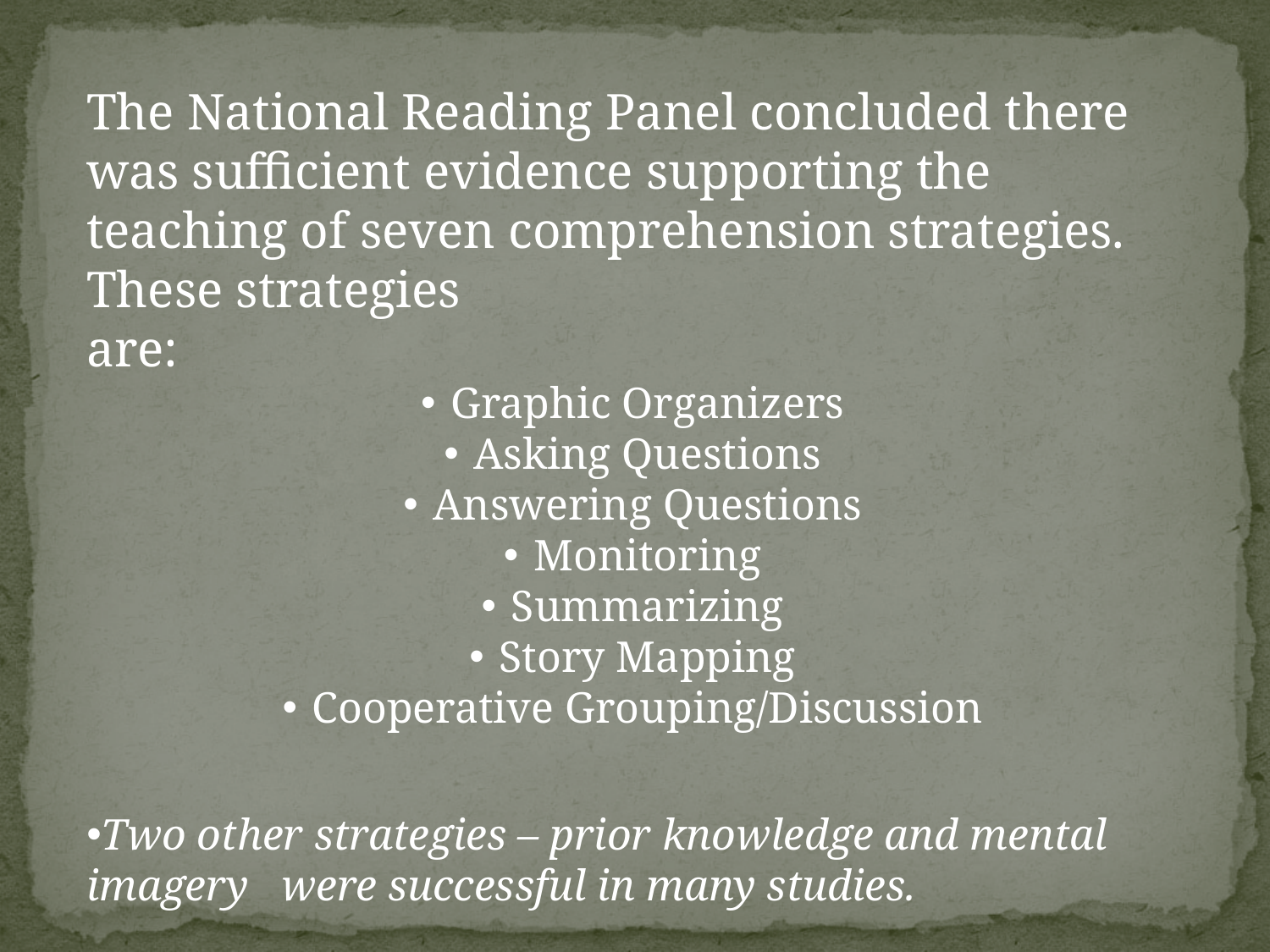

The National Reading Panel concluded there was sufficient evidence supporting the teaching of seven comprehension strategies.  These strategies
are:
Graphic Organizers
Asking Questions
Answering Questions
Monitoring
Summarizing
Story Mapping
Cooperative Grouping/Discussion

Two other strategies – prior knowledge and mental imagery   were successful in many studies.